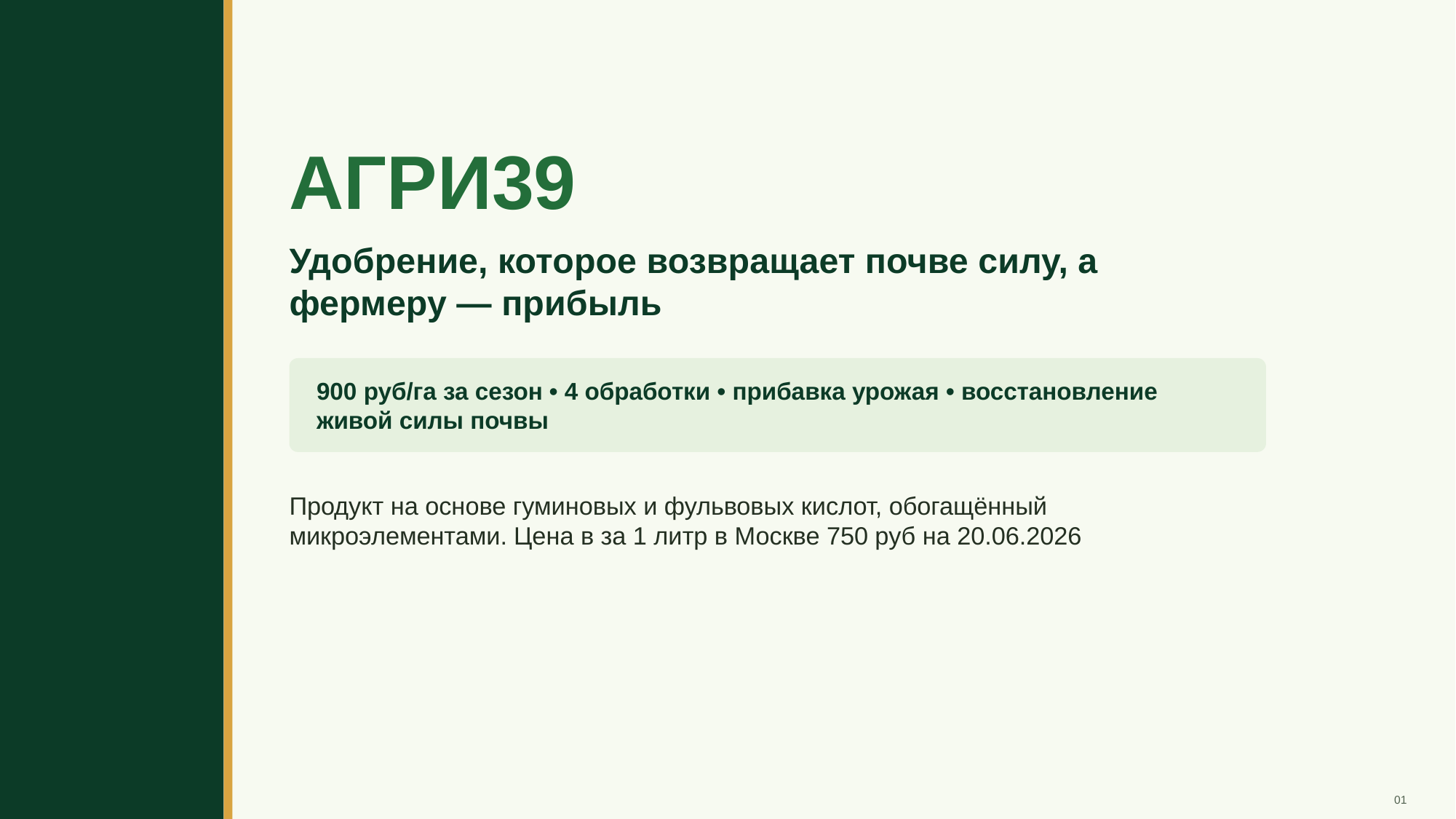

АГРИ39
Удобрение, которое возвращает почве силу, а фермеру — прибыль

900 руб/га за сезон • 4 обработки • прибавка урожая • восстановление живой силы почвы
Продукт на основе гуминовых и фульвовых кислот, обогащённый микроэлементами. Цена в за 1 литр в Москве 750 руб на 20.06.2026

01